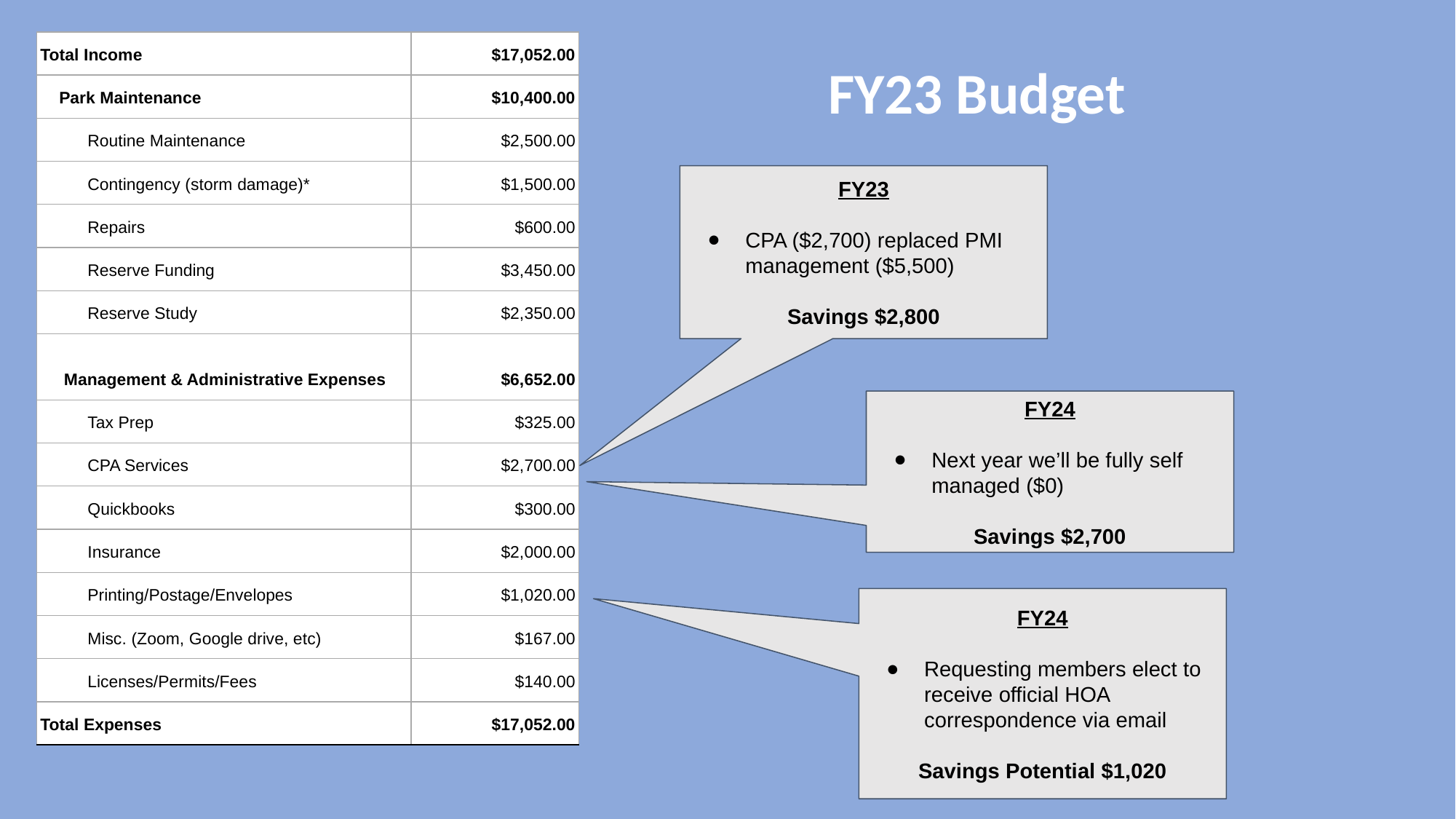

| Total Income | $17,052.00 |
| --- | --- |
| Park Maintenance | $10,400.00 |
| Routine Maintenance | $2,500.00 |
| Contingency (storm damage)\* | $1,500.00 |
| Repairs | $600.00 |
| Reserve Funding | $3,450.00 |
| Reserve Study | $2,350.00 |
| Management & Administrative Expenses | $6,652.00 |
| Tax Prep | $325.00 |
| CPA Services | $2,700.00 |
| Quickbooks | $300.00 |
| Insurance | $2,000.00 |
| Printing/Postage/Envelopes | $1,020.00 |
| Misc. (Zoom, Google drive, etc) | $167.00 |
| Licenses/Permits/Fees | $140.00 |
| Total Expenses | $17,052.00 |
FY23 Budget
FY23

CPA ($2,700) replaced PMI management ($5,500)

Savings $2,800
FY24

Next year we’ll be fully self managed ($0)

Savings $2,700
FY24

Requesting members elect to receive official HOA correspondence via email

Savings Potential $1,020